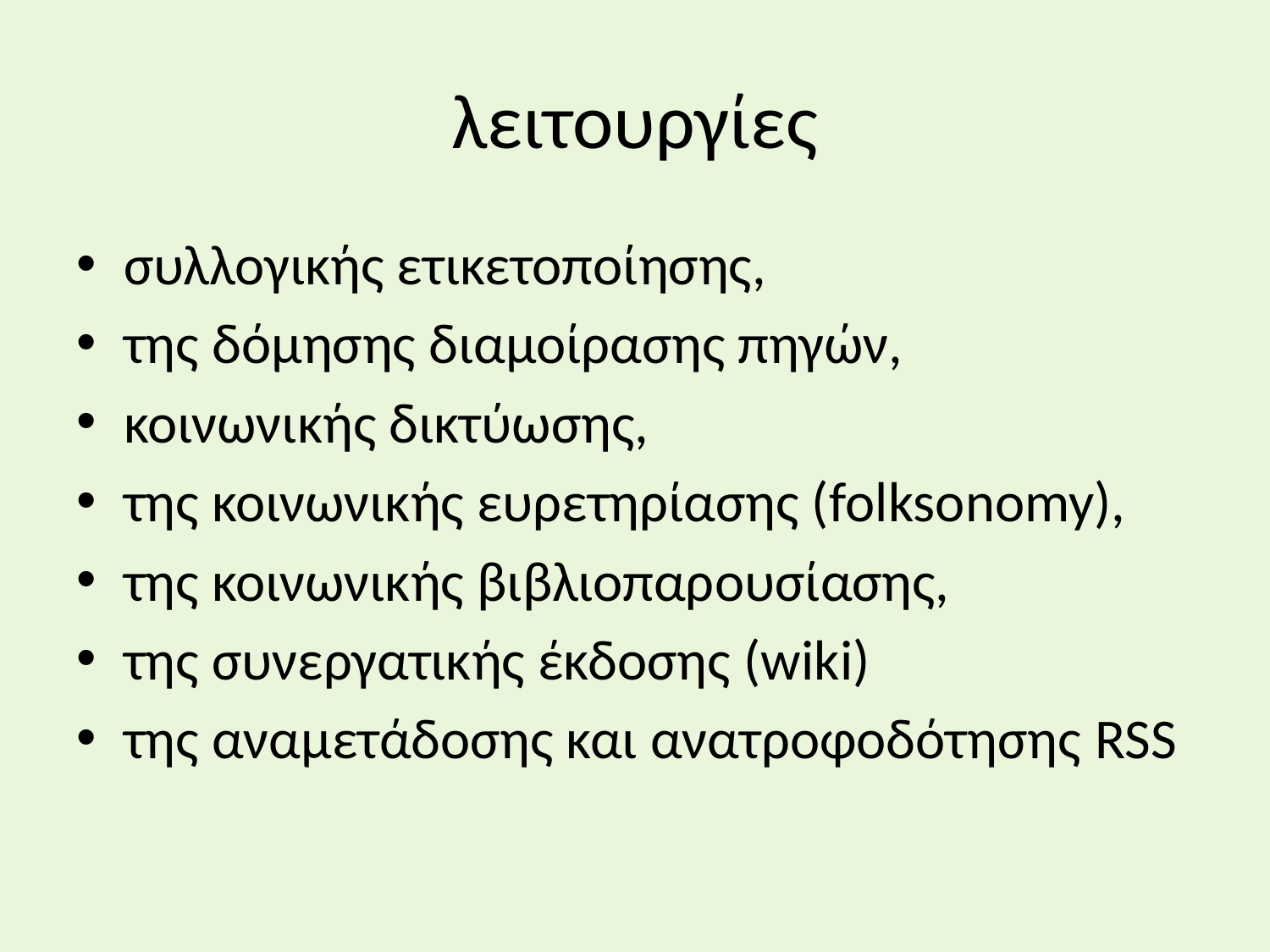

# λειτουργίες
συλλογικής ετικετοποίησης,
της δόμησης διαμοίρασης πηγών,
κοινωνικής δικτύωσης,
της κοινωνικής ευρετηρίασης (folksonomy),
της κοινωνικής βιβλιοπαρουσίασης,
της συνεργατικής έκδοσης (wiki)
της αναμετάδοσης και ανατροφοδότησης RSS